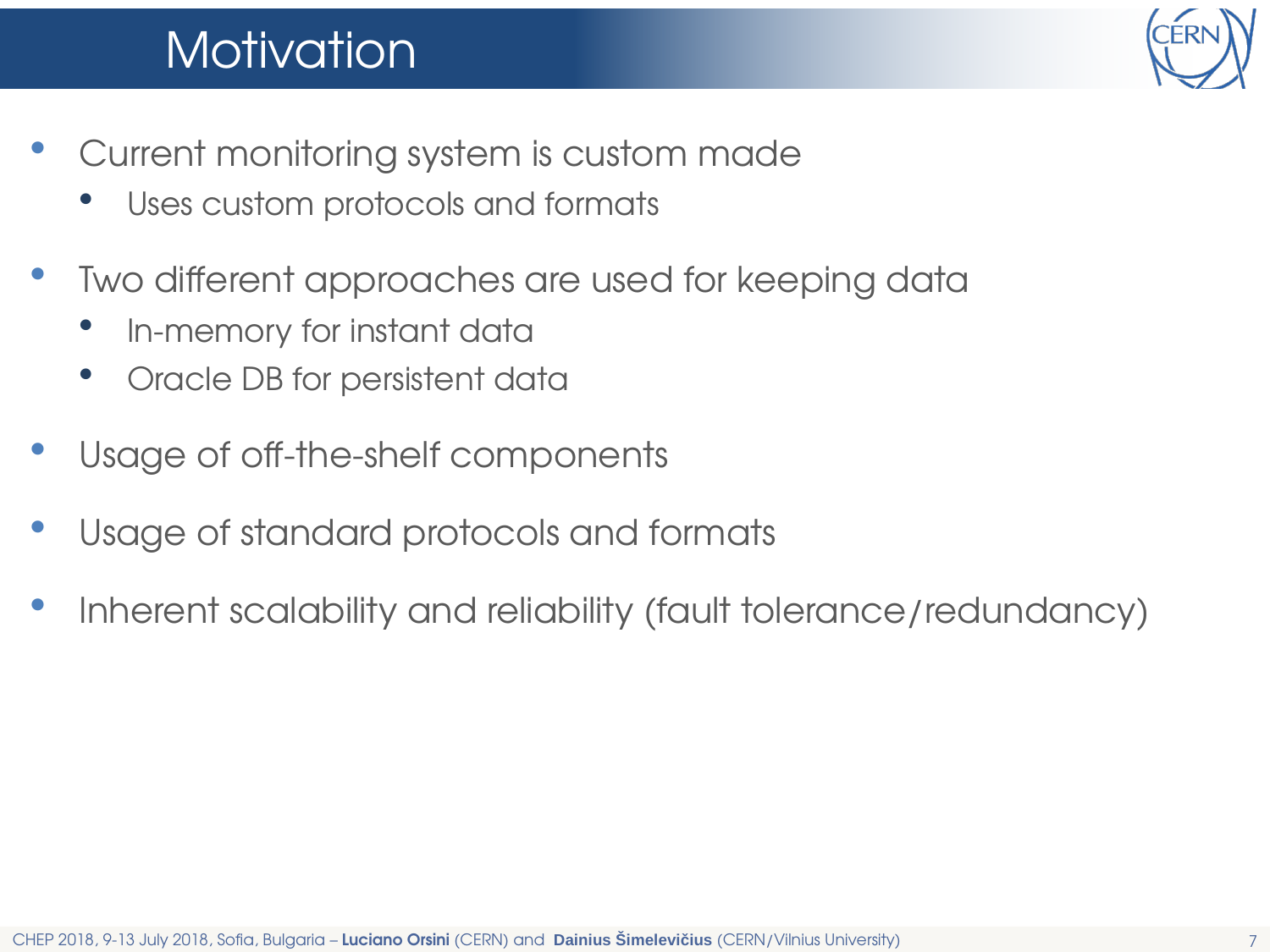

# Motivation
Current monitoring system is custom made
Uses custom protocols and formats
Two different approaches are used for keeping data
In-memory for instant data
Oracle DB for persistent data
Usage of off-the-shelf components
Usage of standard protocols and formats
Inherent scalability and reliability (fault tolerance/redundancy)